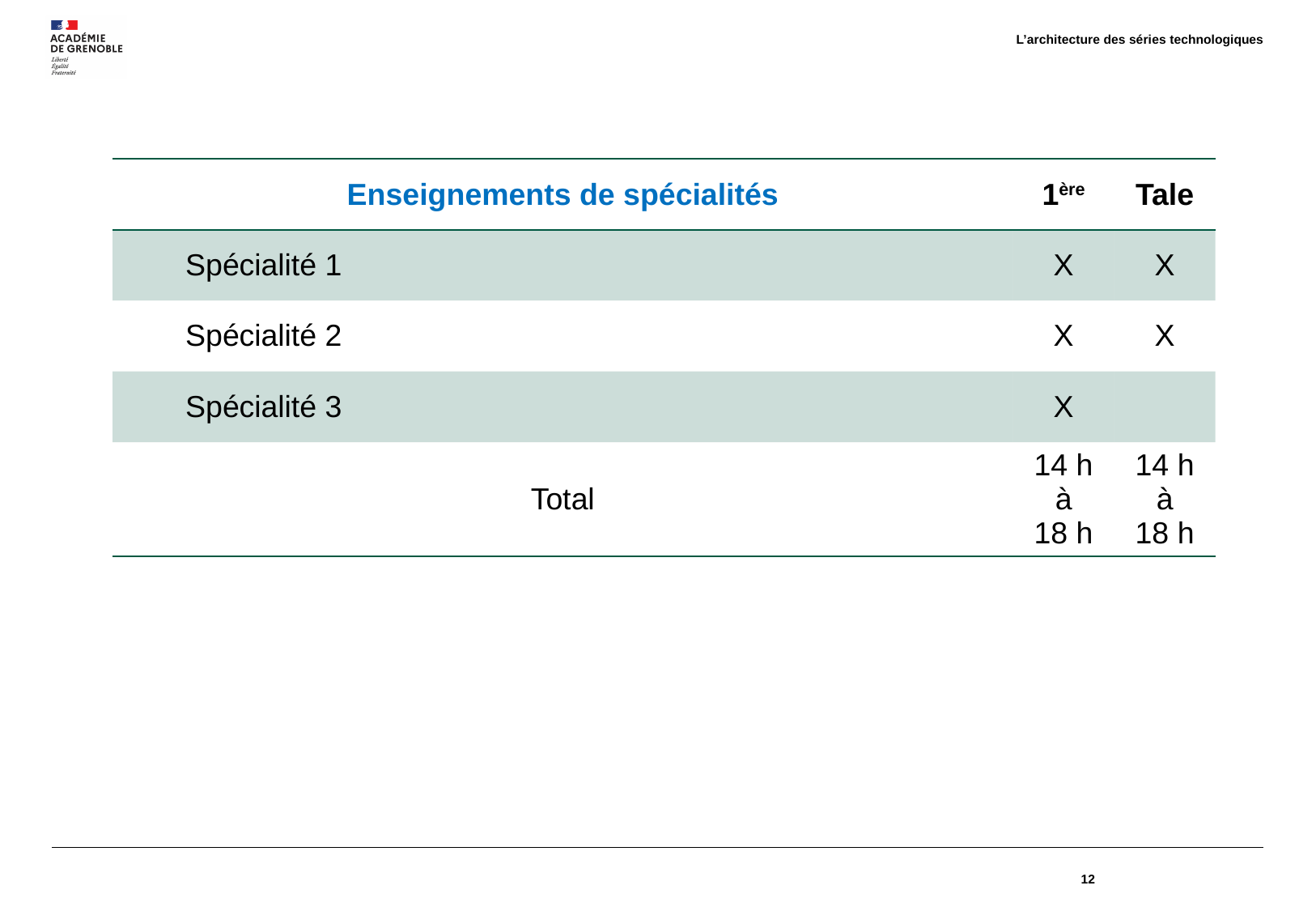

L’architecture des séries technologiques

| Enseignements de spécialités | 1ère | Tale |
| --- | --- | --- |
| Spécialité 1 | X | X |
| Spécialité 2 | X | X |
| Spécialité 3 | X |  |
| Total | 14 h à 18 h | 14 h à 18 h |
12